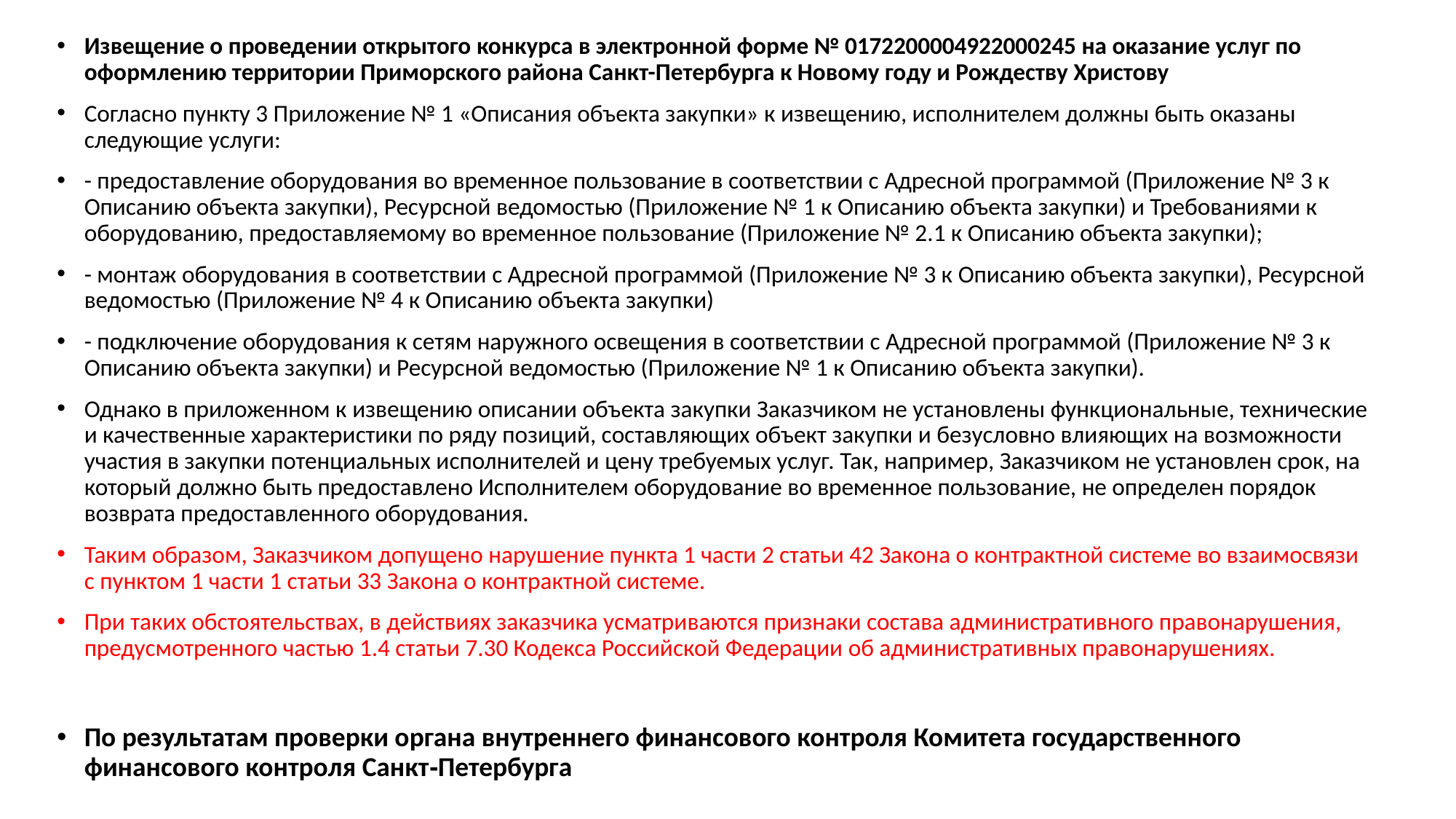

Извещение о проведении открытого конкурса в электронной форме № 0172200004922000245 на оказание услуг по оформлению территории Приморского района Санкт-Петербурга к Новому году и Рождеству Христову
Согласно пункту 3 Приложение № 1 «Описания объекта закупки» к извещению, исполнителем должны быть оказаны следующие услуги:
- предоставление оборудования во временное пользование в соответствии с Адресной программой (Приложение № 3 к Описанию объекта закупки), Ресурсной ведомостью (Приложение № 1 к Описанию объекта закупки) и Требованиями к оборудованию, предоставляемому во временное пользование (Приложение № 2.1 к Описанию объекта закупки);
- монтаж оборудования в соответствии с Адресной программой (Приложение № 3 к Описанию объекта закупки), Ресурсной ведомостью (Приложение № 4 к Описанию объекта закупки)
- подключение оборудования к сетям наружного освещения в соответствии с Адресной программой (Приложение № 3 к Описанию объекта закупки) и Ресурсной ведомостью (Приложение № 1 к Описанию объекта закупки).
Однако в приложенном к извещению описании объекта закупки Заказчиком не установлены функциональные, технические и качественные характеристики по ряду позиций, составляющих объект закупки и безусловно влияющих на возможности участия в закупки потенциальных исполнителей и цену требуемых услуг. Так, например, Заказчиком не установлен срок, на который должно быть предоставлено Исполнителем оборудование во временное пользование, не определен порядок возврата предоставленного оборудования.
Таким образом, Заказчиком допущено нарушение пункта 1 части 2 статьи 42 Закона о контрактной системе во взаимосвязи с пунктом 1 части 1 статьи 33 Закона о контрактной системе.
При таких обстоятельствах, в действиях заказчика усматриваются признаки состава административного правонарушения, предусмотренного частью 1.4 статьи 7.30 Кодекса Российской Федерации об административных правонарушениях.

По результатам проверки органа внутреннего финансового контроля Комитета государственного финансового контроля Санкт‑Петербурга